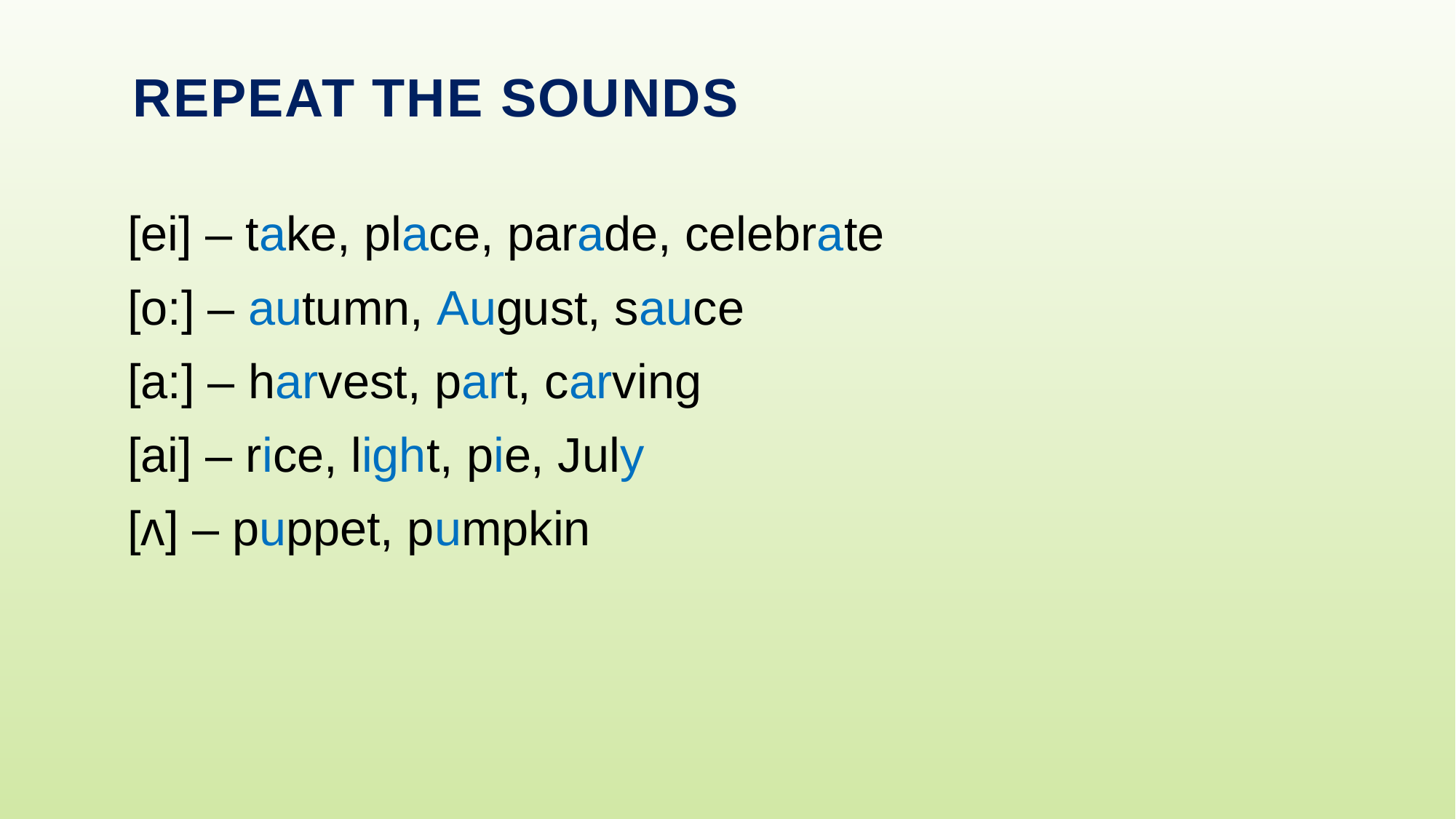

# Repeat the sounds
[ei] – take, place, parade, celebrate
[o:] – autumn, August, sauce
[a:] – harvest, part, carving
[ai] – rice, light, pie, July
[ᴧ] – puppet, pumpkin